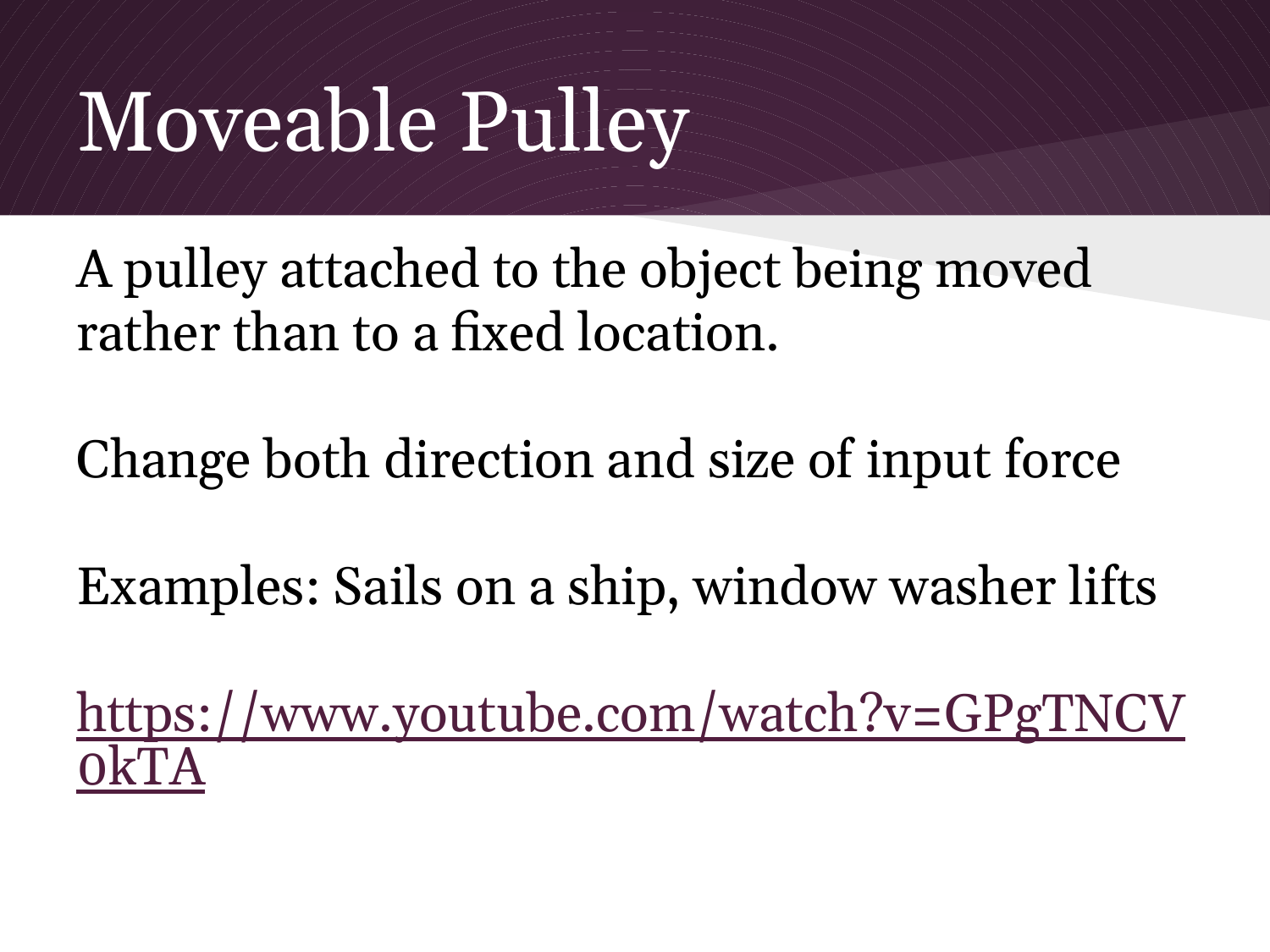

# Moveable Pulley
A pulley attached to the object being moved rather than to a fixed location.

Change both direction and size of input force

Examples: Sails on a ship, window washer lifts

https://www.youtube.com/watch?v=GPgTNCV0kTA